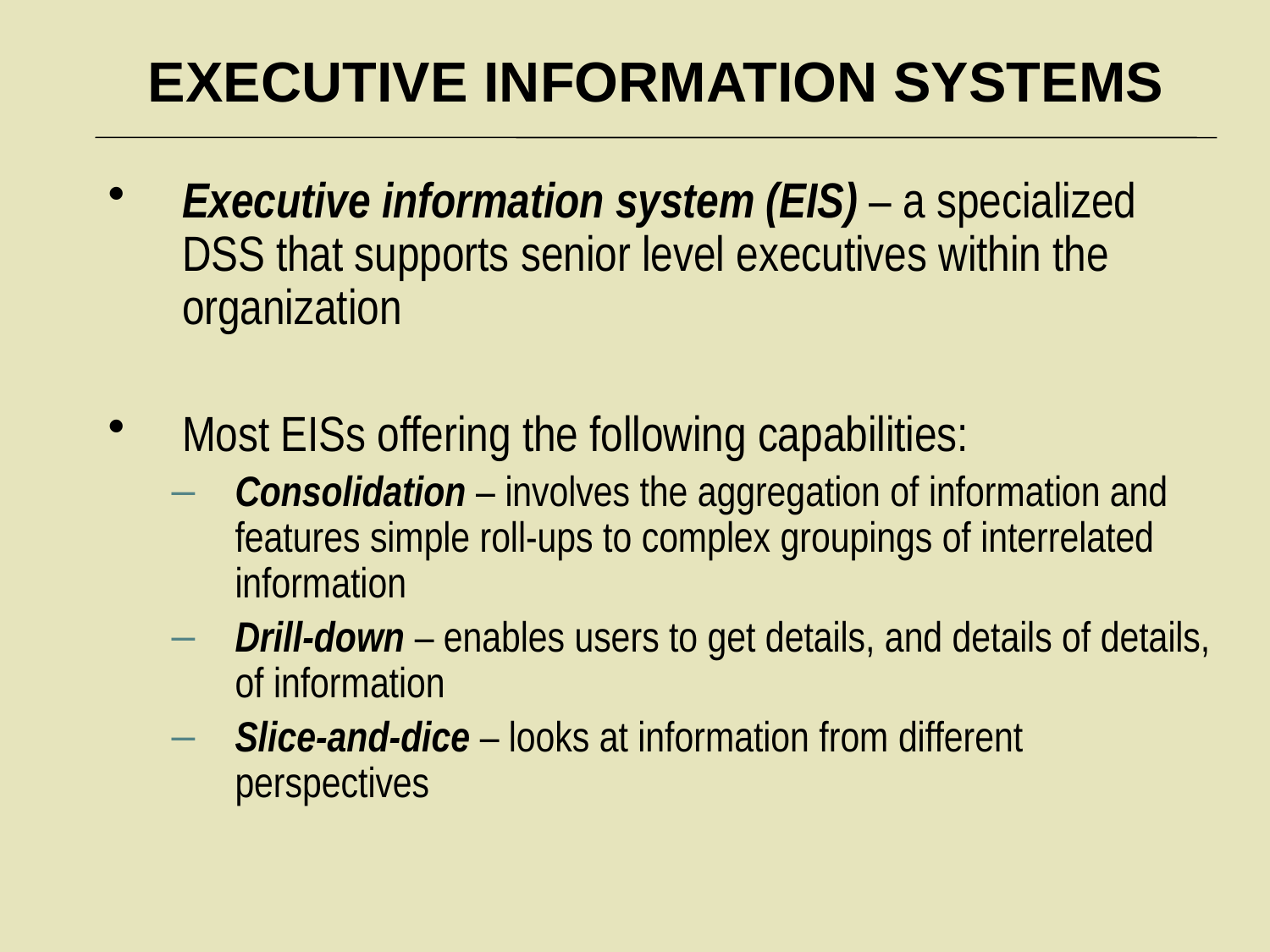

# EXECUTIVE INFORMATION SYSTEMS
Executive information system (EIS) – a specialized DSS that supports senior level executives within the organization

Most EISs offering the following capabilities:
Consolidation – involves the aggregation of information and features simple roll-ups to complex groupings of interrelated information
Drill-down – enables users to get details, and details of details, of information
Slice-and-dice – looks at information from different perspectives